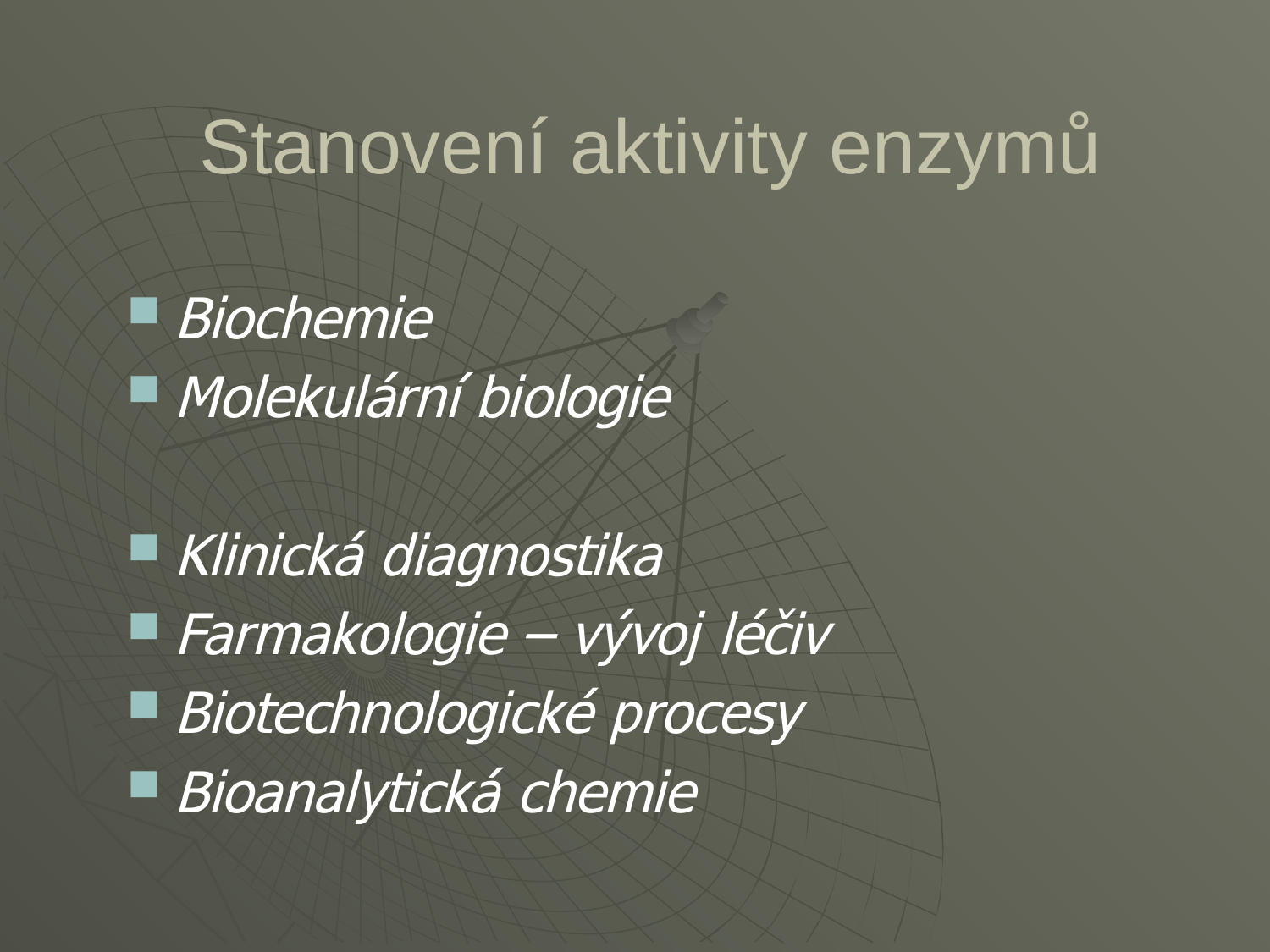

# Stanovení aktivity enzymů
Biochemie
Molekulární biologie

Klinická diagnostika
Farmakologie – vývoj léčiv
Biotechnologické procesy
Bioanalytická chemie